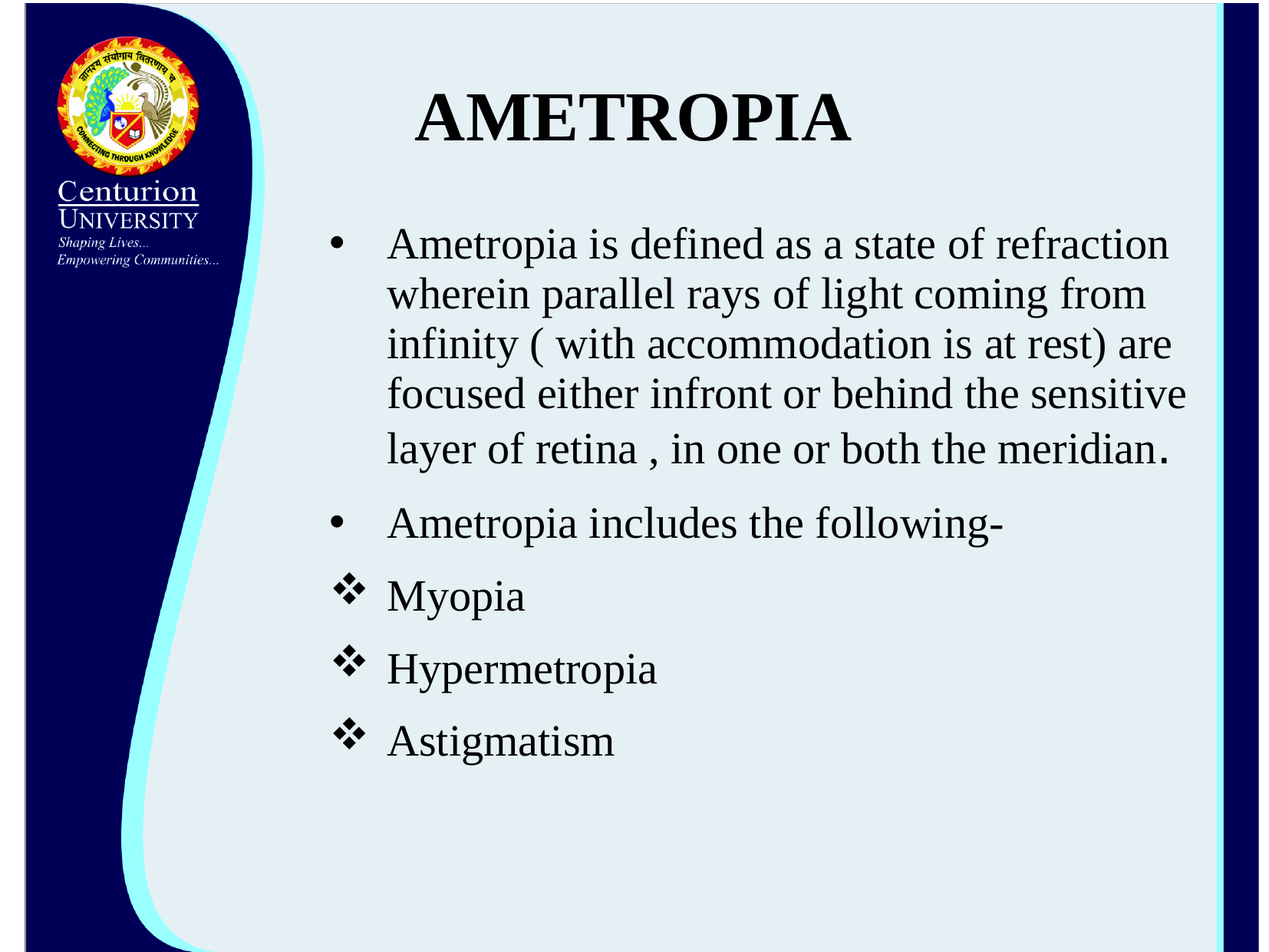

# AMETROPIA
Ametropia is defined as a state of refraction wherein parallel rays of light coming from infinity ( with accommodation is at rest) are focused either infront or behind the sensitive layer of retina , in one or both the meridian.
Ametropia includes the following-
Myopia
Hypermetropia
Astigmatism